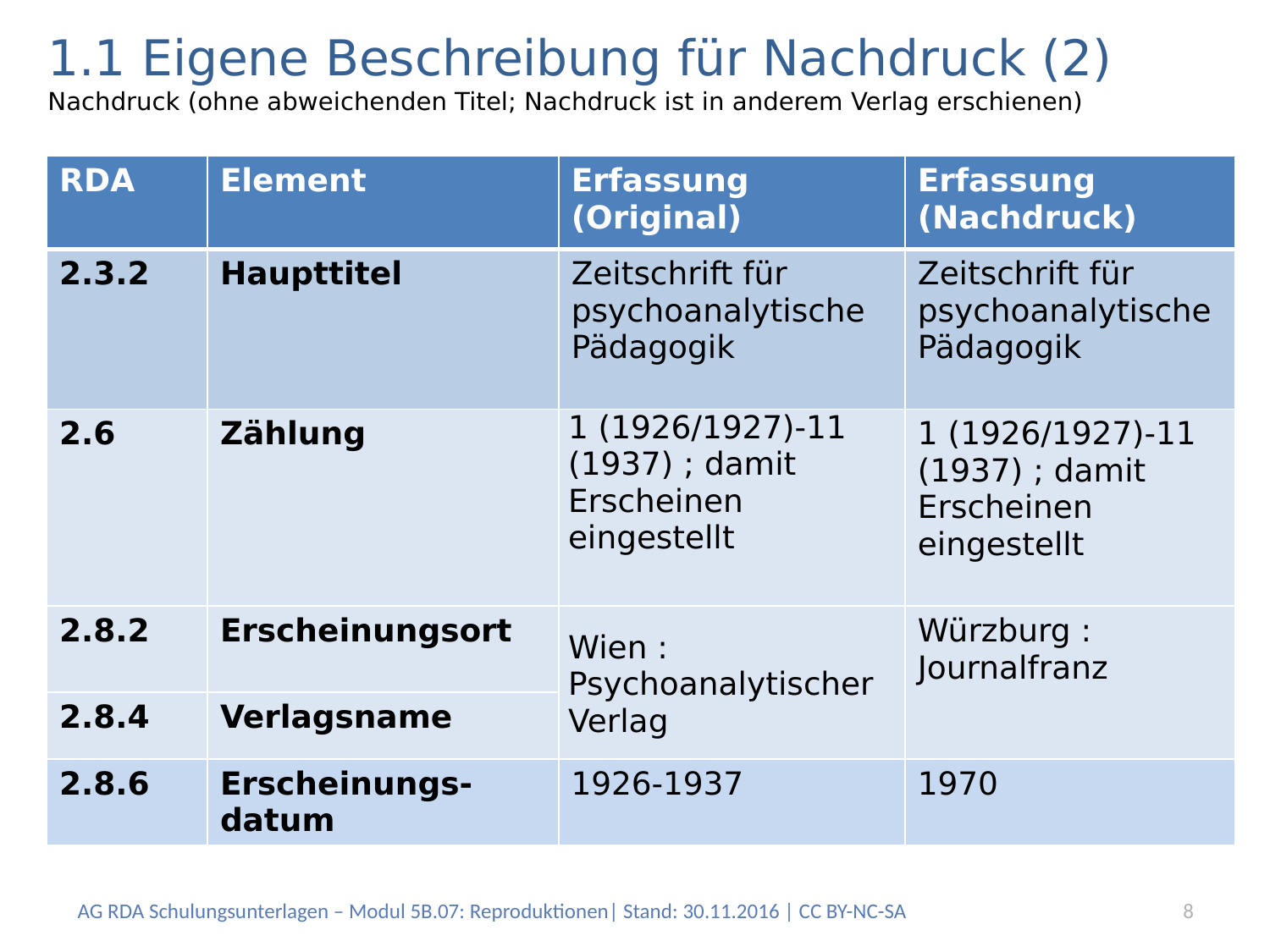

# 1.1 Eigene Beschreibung für Nachdruck (2) Nachdruck (ohne abweichenden Titel; Nachdruck ist in anderem Verlag erschienen)
| RDA | Element | Erfassung (Original) | Erfassung (Nachdruck) |
| --- | --- | --- | --- |
| 2.3.2 | Haupttitel | Zeitschrift für psychoanalytische Pädagogik | Zeitschrift für psychoanalytische Pädagogik |
| 2.6 | Zählung | 1 (1926/1927)-11 (1937) ; damit Erscheinen eingestellt | 1 (1926/1927)-11 (1937) ; damit Erscheinen eingestellt |
| 2.8.2 | Erscheinungsort | Wien : Psychoanalytischer Verlag | Würzburg : Journalfranz |
| 2.8.4 | Verlagsname |  |  |
| 2.8.6 | Erscheinungs-datum | 1926-1937 | 1970 |
AG RDA Schulungsunterlagen – Modul 5B.07: Reproduktionen| Stand: 30.11.2016 | CC BY-NC-SA
8